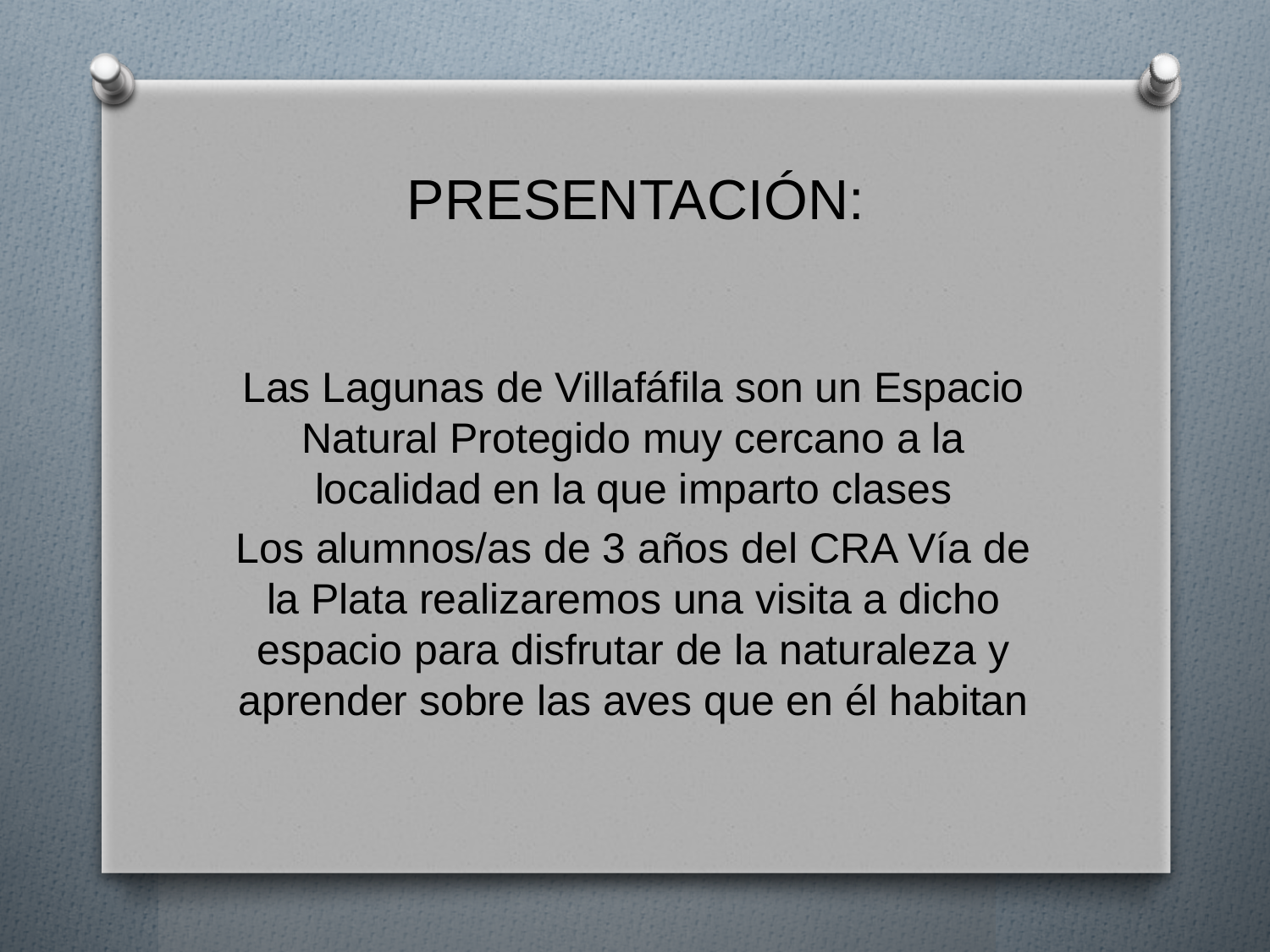

# PRESENTACIÓN:

Las Lagunas de Villafáfila son un Espacio Natural Protegido muy cercano a la localidad en la que imparto clases
Los alumnos/as de 3 años del CRA Vía de la Plata realizaremos una visita a dicho espacio para disfrutar de la naturaleza y aprender sobre las aves que en él habitan